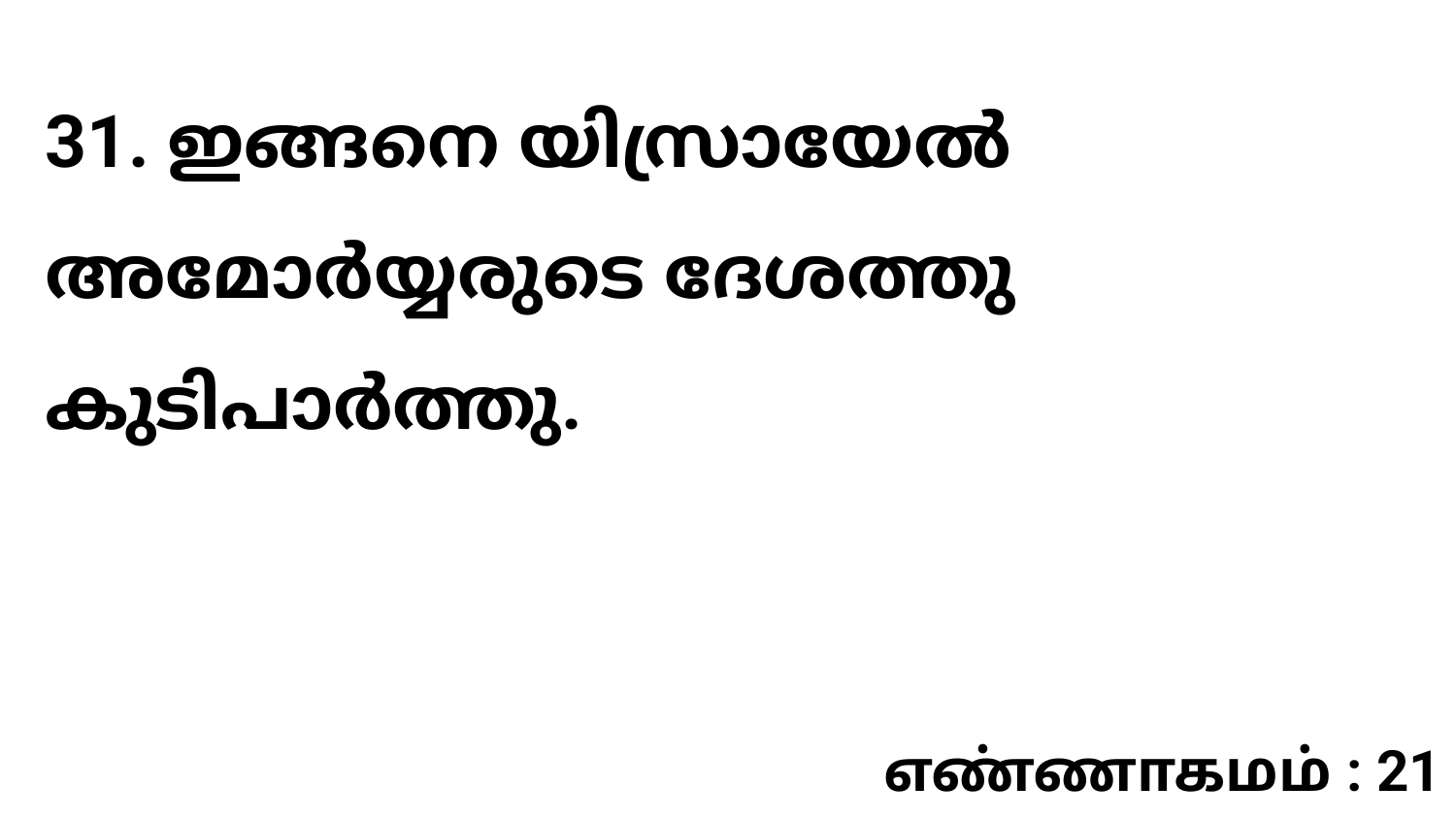

31. ഇങ്ങനെ യിസ്രായേൽ അമോർയ്യരുടെ ദേശത്തു കുടിപാർത്തു.
எண்ணாகமம் : 21